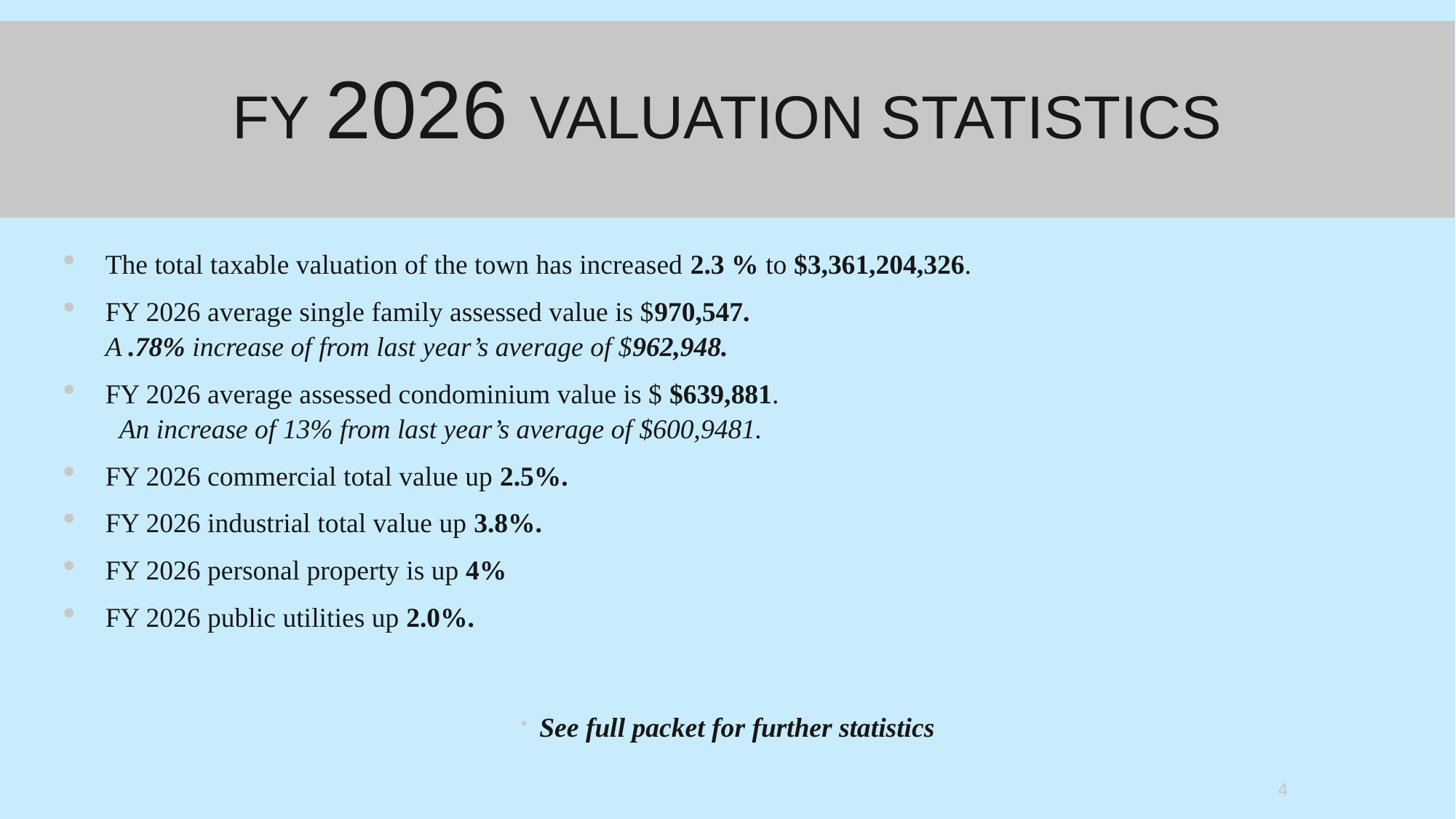

# FY 2026 Valuation Statistics
The total taxable valuation of the town has increased 2.3 % to $3,361,204,326.
FY 2026 average single family assessed value is $970,547.						 A .78% increase of from last year’s average of $962,948.
FY 2026 average assessed condominium value is $ $639,881. 					              An increase of 13% from last year’s average of $600,9481.
FY 2026 commercial total value up 2.5%.
FY 2026 industrial total value up 3.8%.
FY 2026 personal property is up 4%
FY 2026 public utilities up 2.0%.

See full packet for further statistics
4